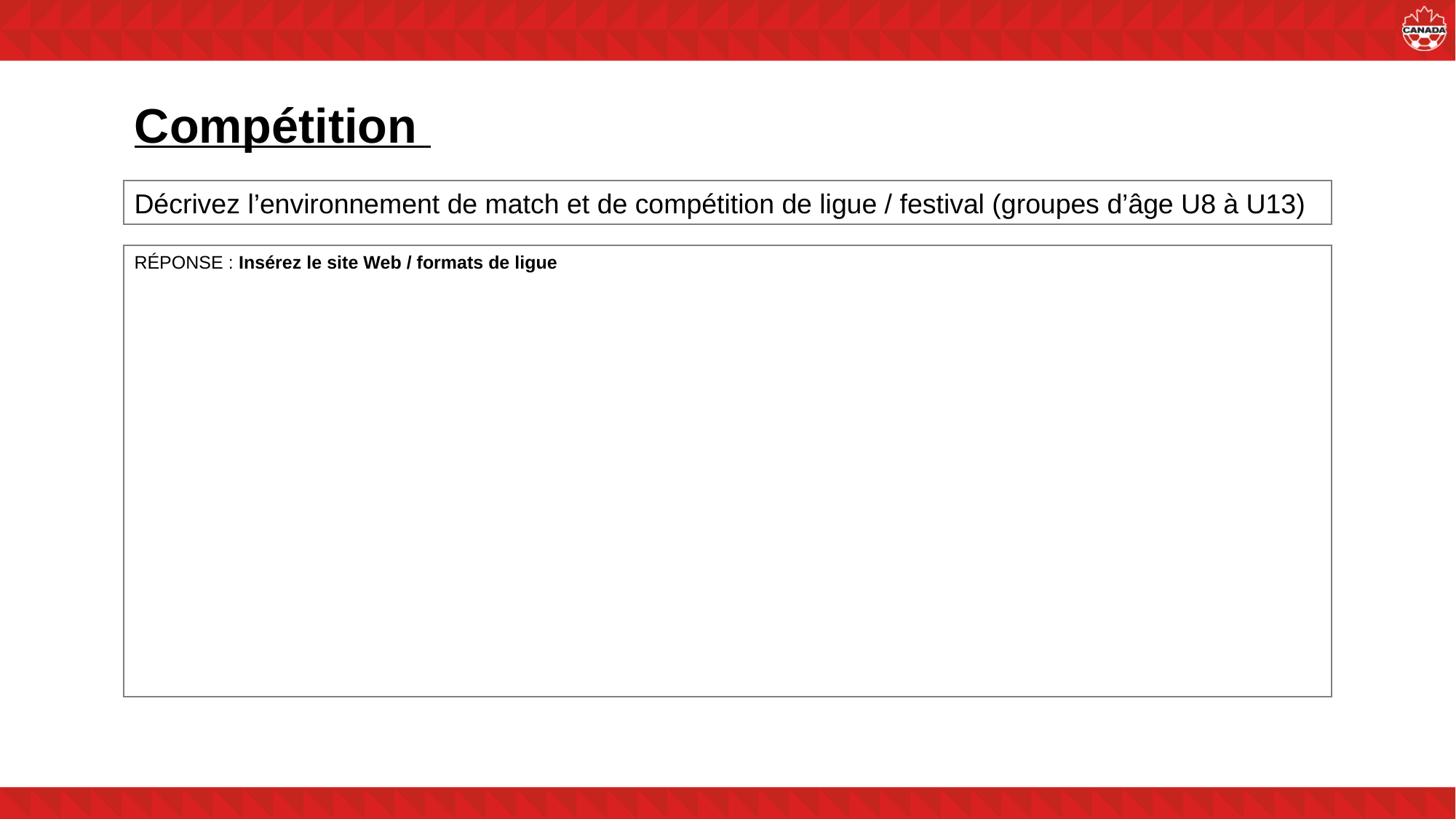

# Compétition
Décrivez l’environnement de match et de compétition de ligue / festival (groupes d’âge U8 à U13)
RÉPONSE : Insérez le site Web / formats de ligue